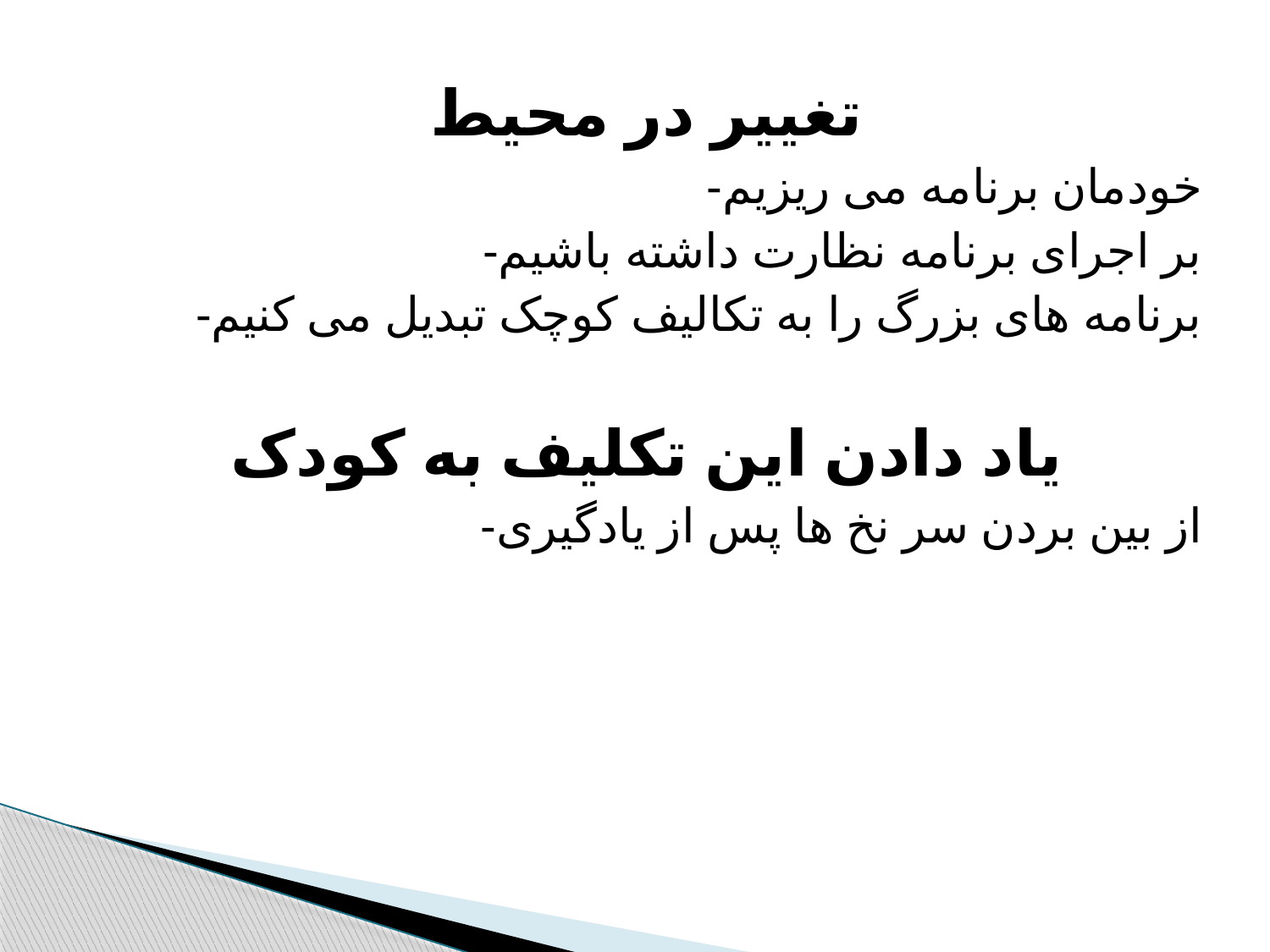

تغییر در محیط
-خودمان برنامه می ریزیم
-بر اجرای برنامه نظارت داشته باشیم
-برنامه های بزرگ را به تکالیف کوچک تبدیل می کنیم

یاد دادن این تکلیف به کودک
-از بین بردن سر نخ ها پس از یادگیری